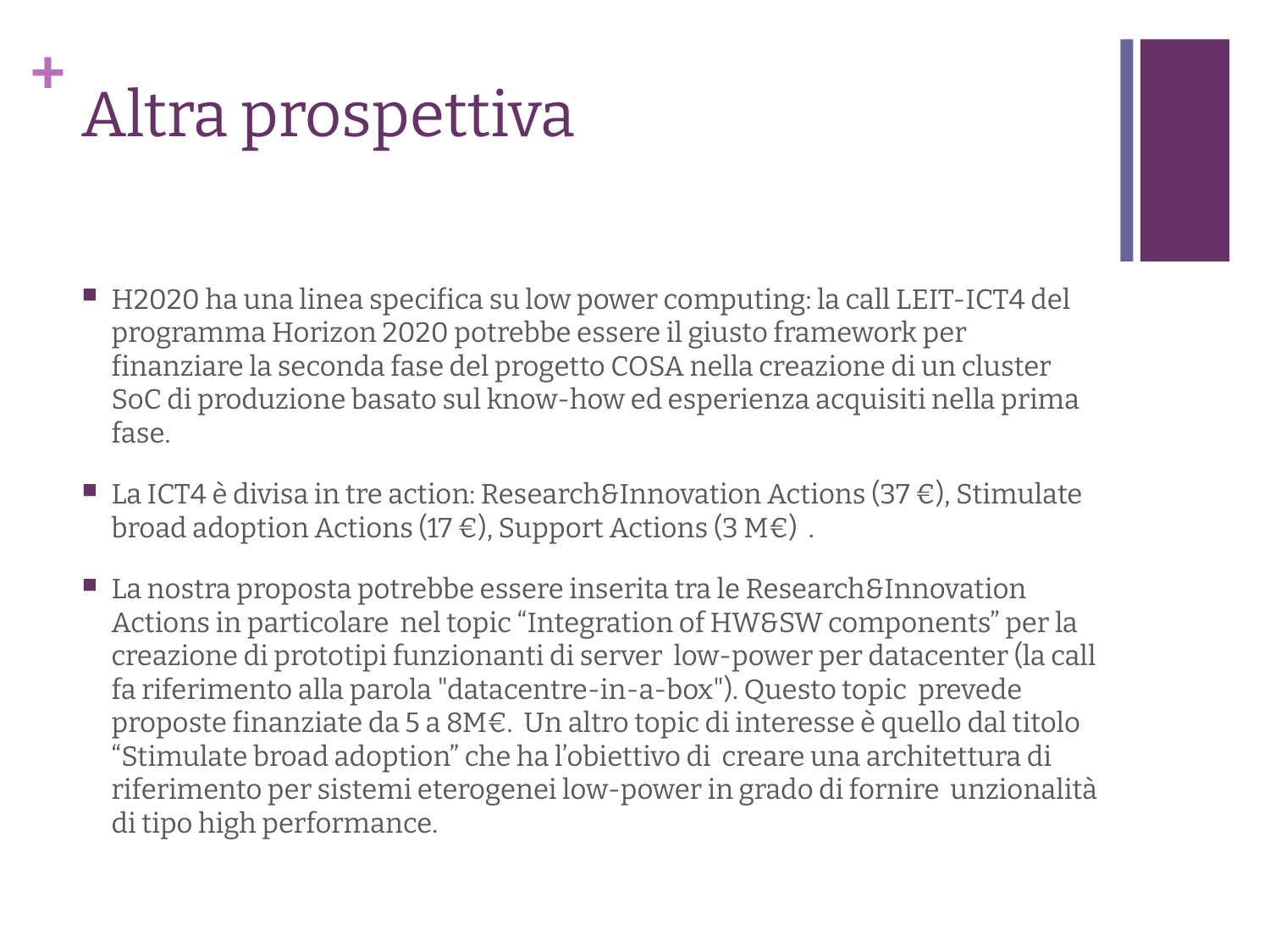

# Altra prospettiva
H2020 ha una linea specifica su low power computing: la call LEIT-ICT4 del programma Horizon 2020 potrebbe essere il giusto framework per finanziare la seconda fase del progetto COSA nella creazione di un cluster SoC di produzione basato sul know-how ed esperienza acquisiti nella prima fase.
La ICT4 è divisa in tre action: Research&Innovation Actions (37 €), Stimulate broad adoption Actions (17 €), Support Actions (3 M€)  .
La nostra proposta potrebbe essere inserita tra le Research&Innovation Actions in particolare  nel topic “Integration of HW&SW components” per la creazione di prototipi funzionanti di server  low-power per datacenter (la call fa riferimento alla parola "datacentre-in-a-box"). Questo topic  prevede proposte finanziate da 5 a 8M€.  Un altro topic di interesse è quello dal titolo “Stimulate broad adoption” che ha l’obiettivo di  creare una architettura di riferimento per sistemi eterogenei low-power in grado di fornire  unzionalità di tipo high performance.